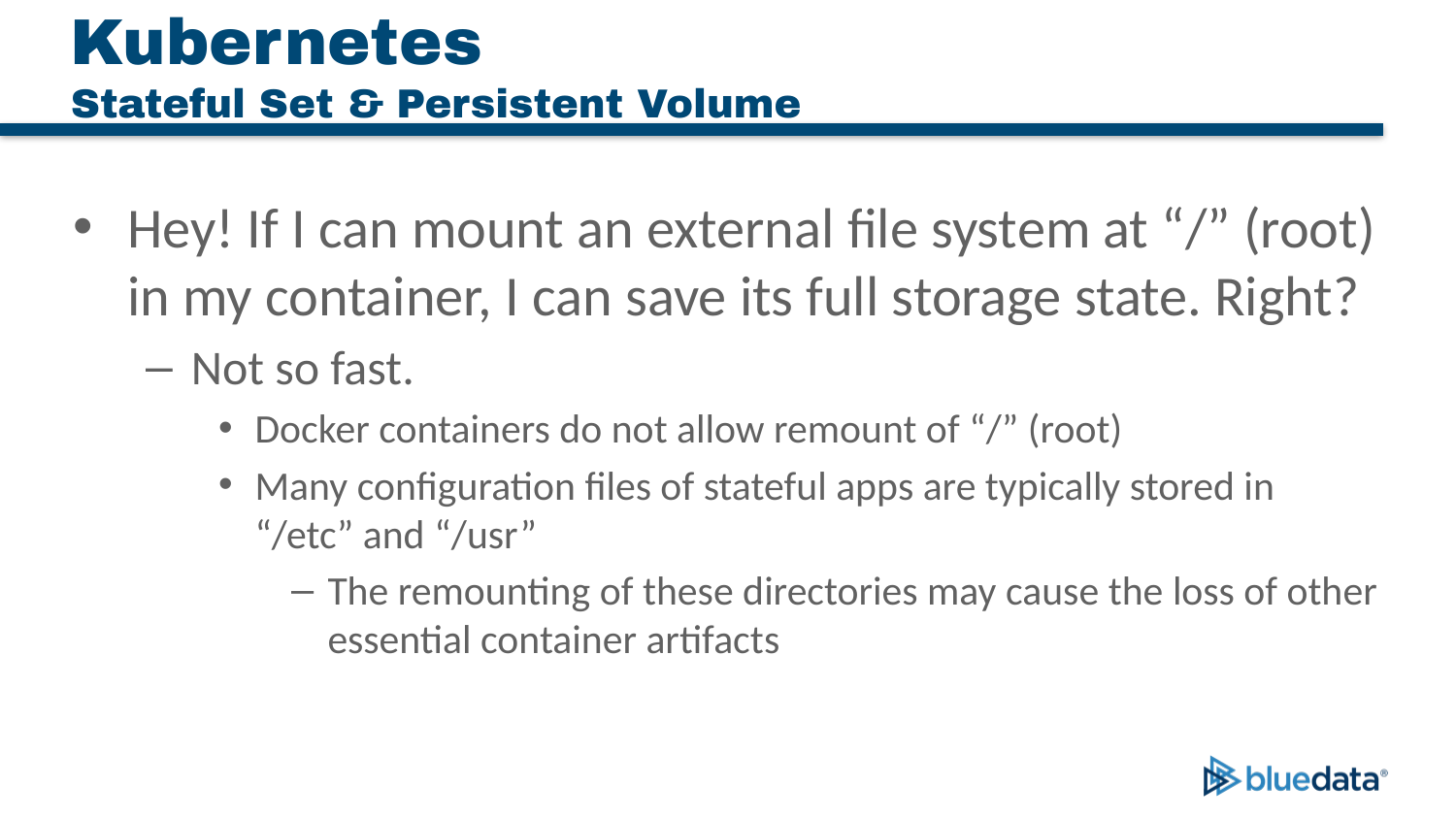

# Kubernetes Stateful Set & Persistent Volume
Hey! If I can mount an external file system at “/” (root) in my container, I can save its full storage state. Right?
Not so fast.
Docker containers do not allow remount of “/” (root)
Many configuration files of stateful apps are typically stored in “/etc” and “/usr”
The remounting of these directories may cause the loss of other essential container artifacts